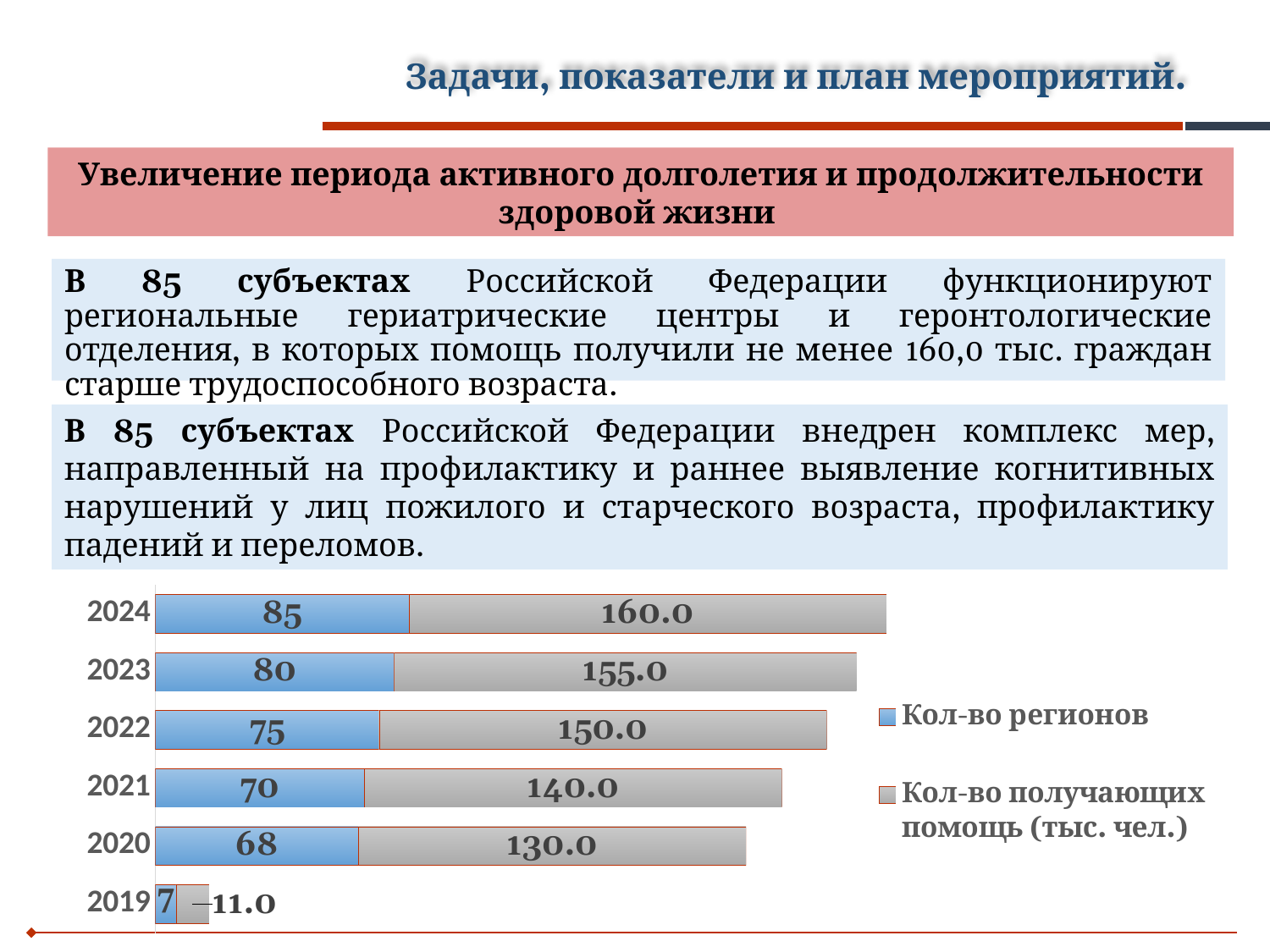

# Задачи, показатели и план мероприятий.
Увеличение периода активного долголетия и продолжительности здоровой жизни
В 85 субъектах Российской Федерации функционируют региональные гериатрические центры и геронтологические отделения, в которых помощь получили не менее 160,0 тыс. граждан старше трудоспособного возраста.
В 85 субъектах Российской Федерации внедрен комплекс мер, направленный на профилактику и раннее выявление когнитивных нарушений у лиц пожилого и старческого возраста, профилактику падений и переломов.

### Chart

| Category |  |  |
|---|---|---|
| 2019 | 7.0 | 11.0 |
| 2020 | 68.0 | 130.0 |
| 2021 | 70.0 | 140.0 |
| 2022 | 75.0 | 150.0 |
| 2023 | 80.0 | 155.0 |
| 2024 | 85.0 | 160.0 |